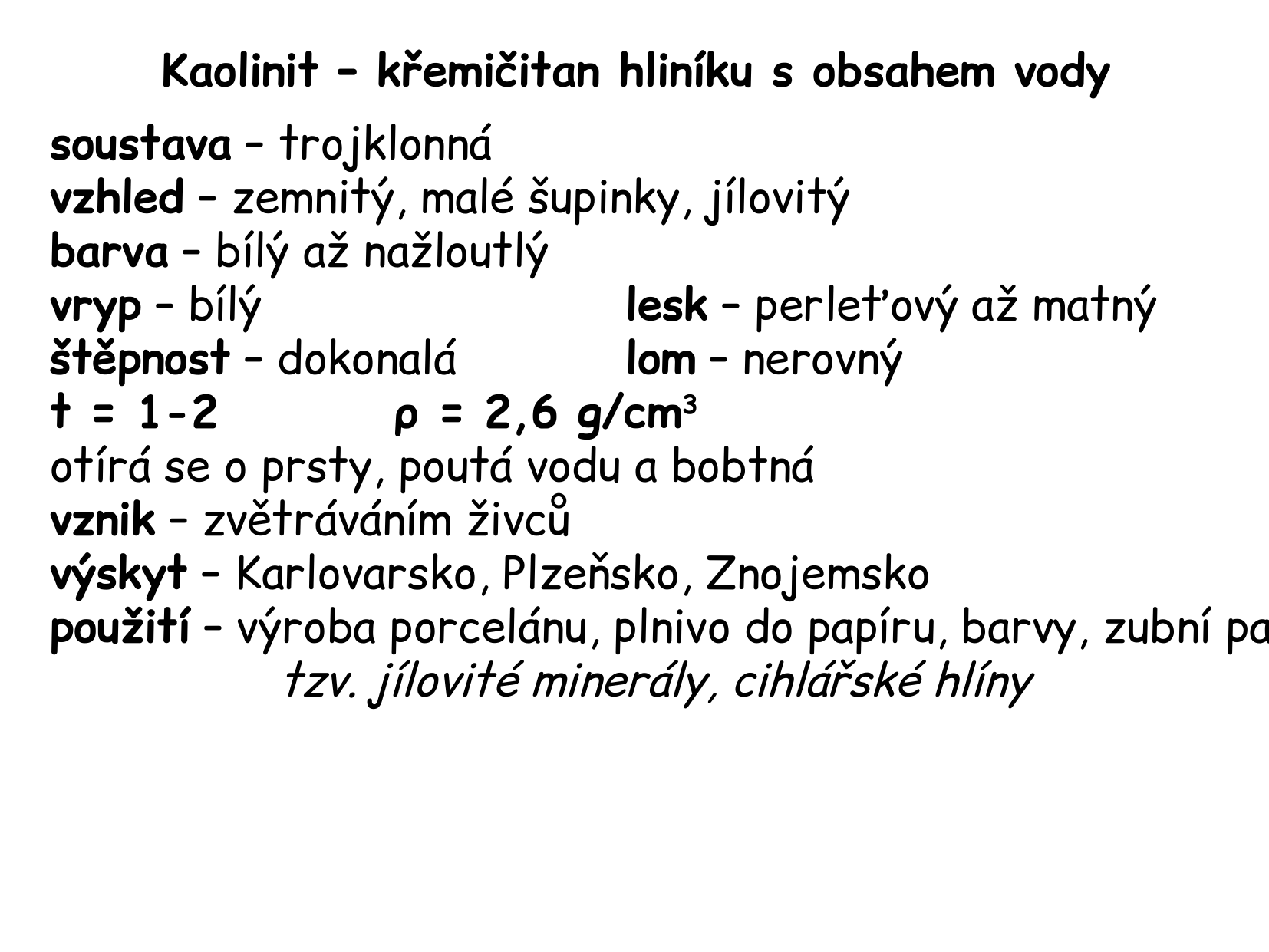

Kaolinit – křemičitan hliníku s obsahem vody
soustava – trojklonná
vzhled – zemnitý, malé šupinky, jílovitý
barva – bílý až nažloutlý
vryp – bílý 				lesk – perleťový až matný
štěpnost – dokonalá		lom – nerovný
t = 1-2		ρ = 2,6 g/cm3
otírá se o prsty, poutá vodu a bobtná
vznik – zvětráváním živců
výskyt – Karlovarsko, Plzeňsko, Znojemsko
použití – výroba porcelánu, plnivo do papíru, barvy, zubní pasty
		tzv. jílovité minerály, cihlářské hlíny